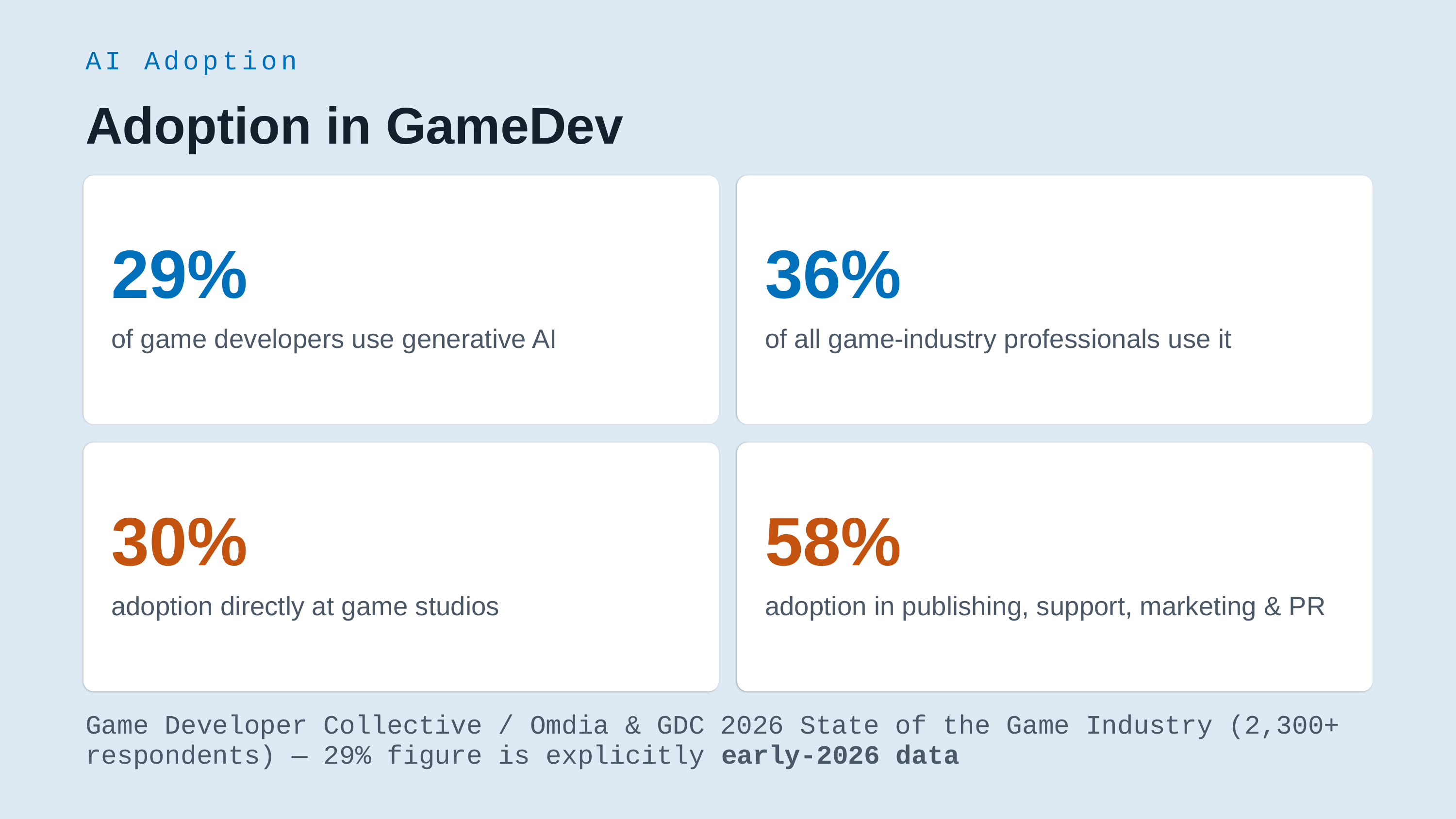

AI Adoption
Adoption in GameDev

29%
36%
of game developers use generative AI
of all game-industry professionals use it

30%
58%
adoption directly at game studios
adoption in publishing, support, marketing & PR
Game Developer Collective / Omdia & GDC 2026 State of the Game Industry (2,300+ respondents) — 29% figure is explicitly early-2026 data